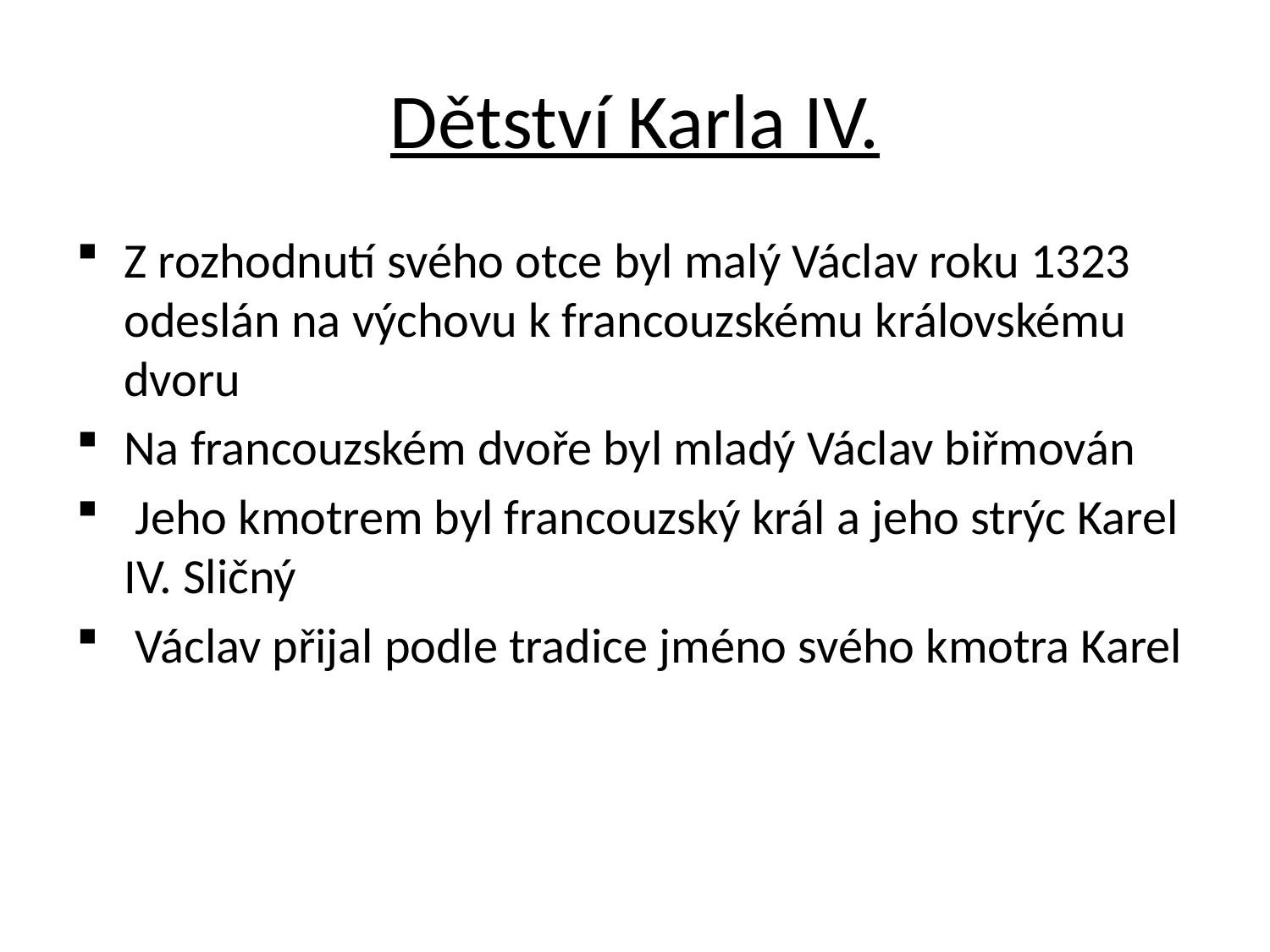

# Dětství Karla IV.
Z rozhodnutí svého otce byl malý Václav roku 1323 odeslán na výchovu k francouzskému královskému dvoru
Na francouzském dvoře byl mladý Václav biřmován
 Jeho kmotrem byl francouzský král a jeho strýc Karel IV. Sličný
 Václav přijal podle tradice jméno svého kmotra Karel